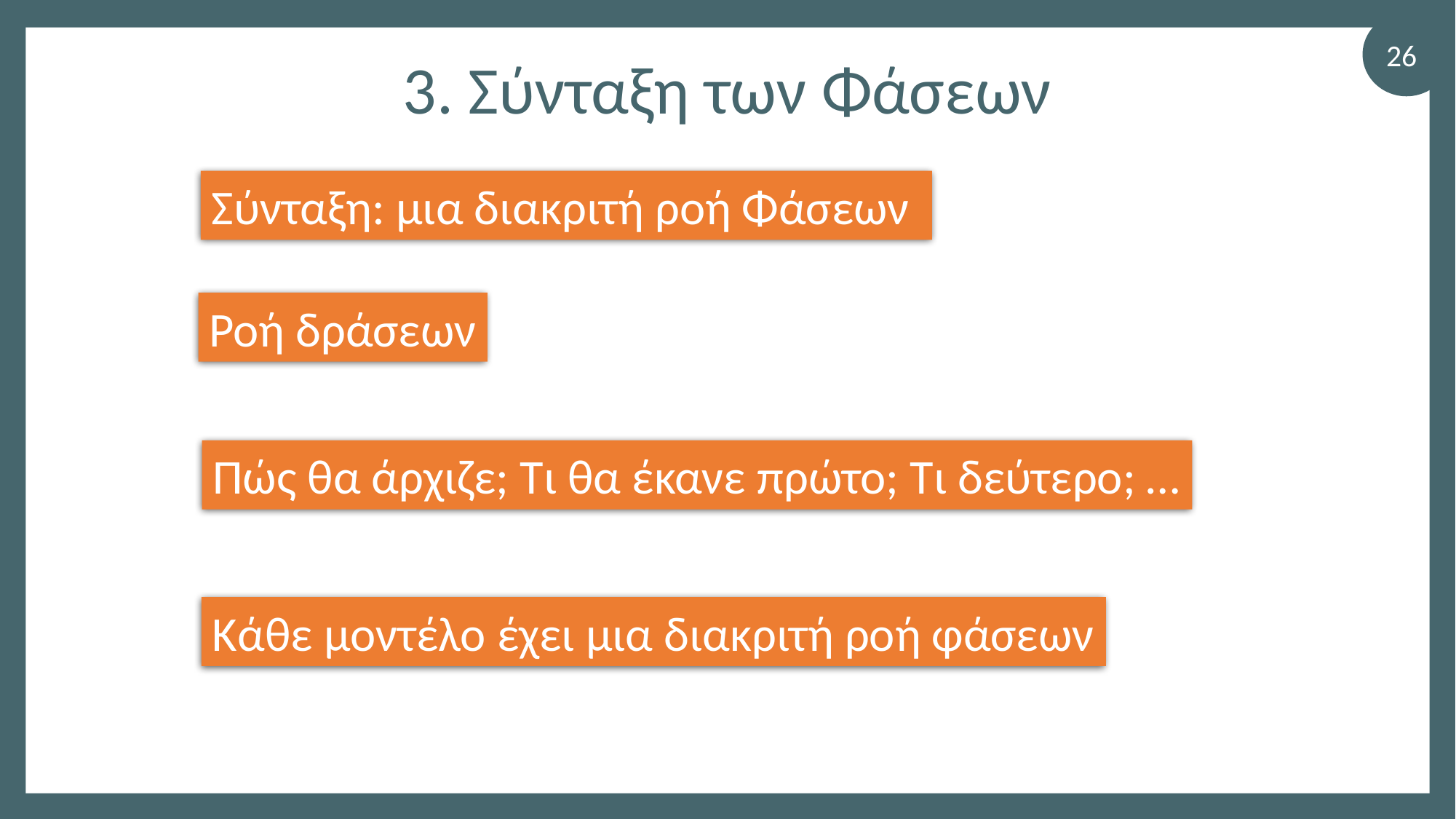

26
# 3. Σύνταξη των Φάσεων
Σύνταξη: μια διακριτή ροή Φάσεων
Ροή δράσεων
Πώς θα άρχιζε; Τι θα έκανε πρώτο; Τι δεύτερο; …
Κάθε μοντέλο έχει μια διακριτή ροή φάσεων